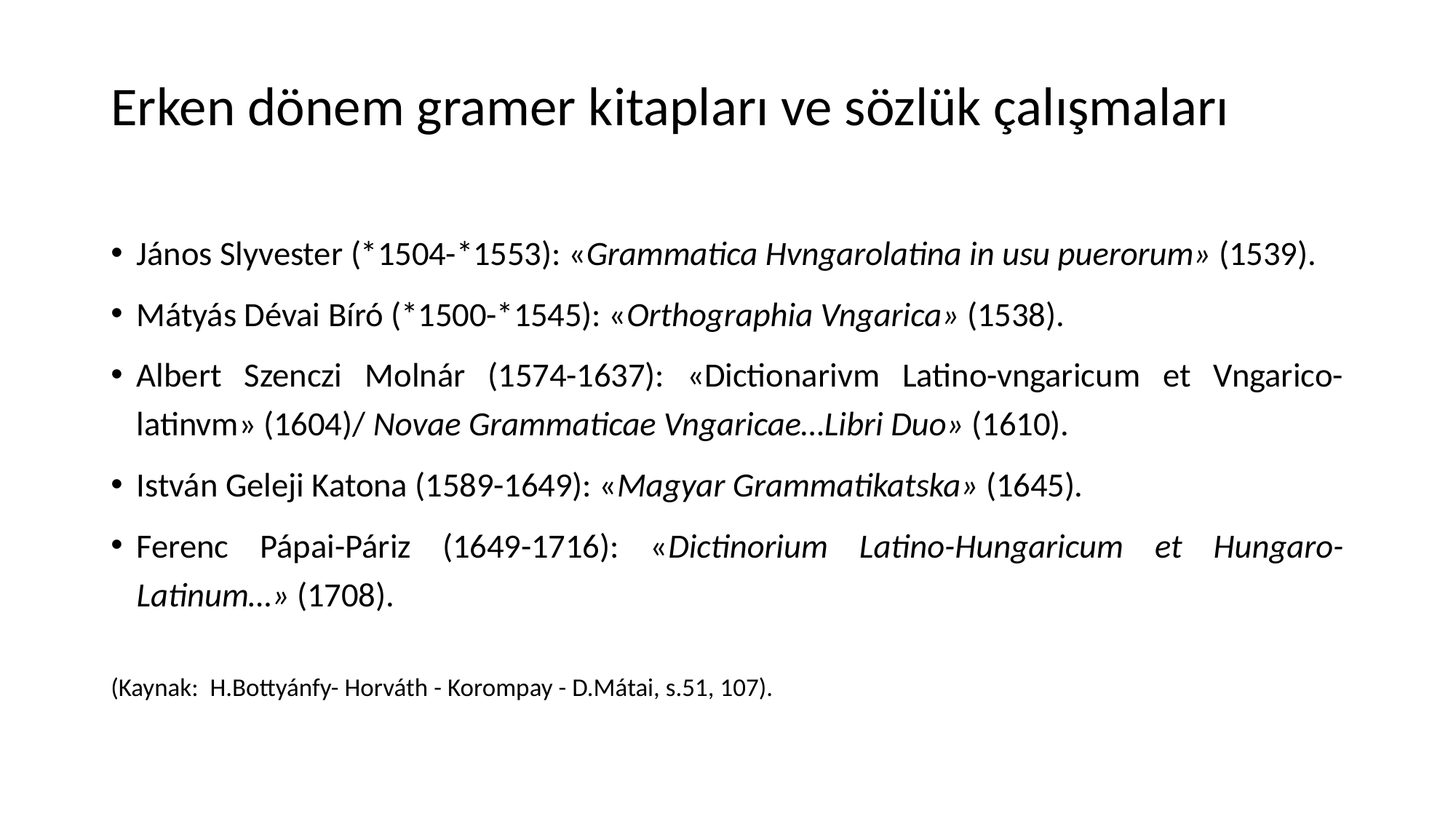

# Erken dönem gramer kitapları ve sözlük çalışmaları
János Slyvester (*1504-*1553): «Grammatica Hvngarolatina in usu puerorum» (1539).
Mátyás Dévai Bíró (*1500-*1545): «Orthographia Vngarica» (1538).
Albert Szenczi Molnár (1574-1637): «Dictionarivm Latino-vngaricum et Vngarico-latinvm» (1604)/ Novae Grammaticae Vngaricae…Libri Duo» (1610).
István Geleji Katona (1589-1649): «Magyar Grammatikatska» (1645).
Ferenc Pápai-Páriz (1649-1716): «Dictinorium Latino-Hungaricum et Hungaro-Latinum…» (1708).

(Kaynak:  H.Bottyánfy- Horváth - Korompay - D.Mátai, s.51, 107).